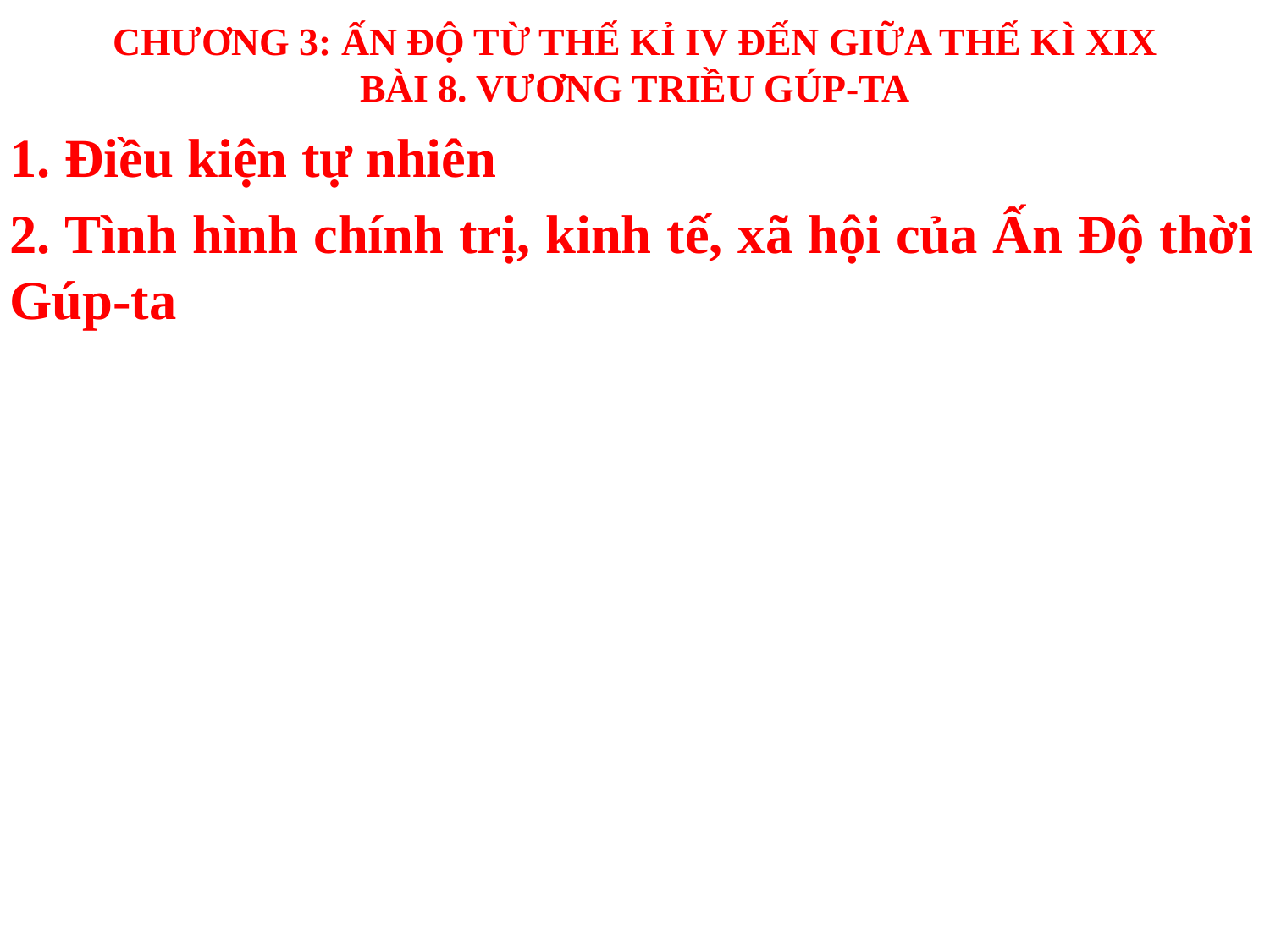

# CHƯƠNG 3: ẤN ĐỘ TỪ THẾ KỈ IV ĐẾN GIỮA THẾ KÌ XIX BÀI 8. VƯƠNG TRIỀU GÚP-TA
1. Điều kiện tự nhiên
2. Tình hình chính trị, kinh tế, xã hội của Ấn Độ thời Gúp-ta